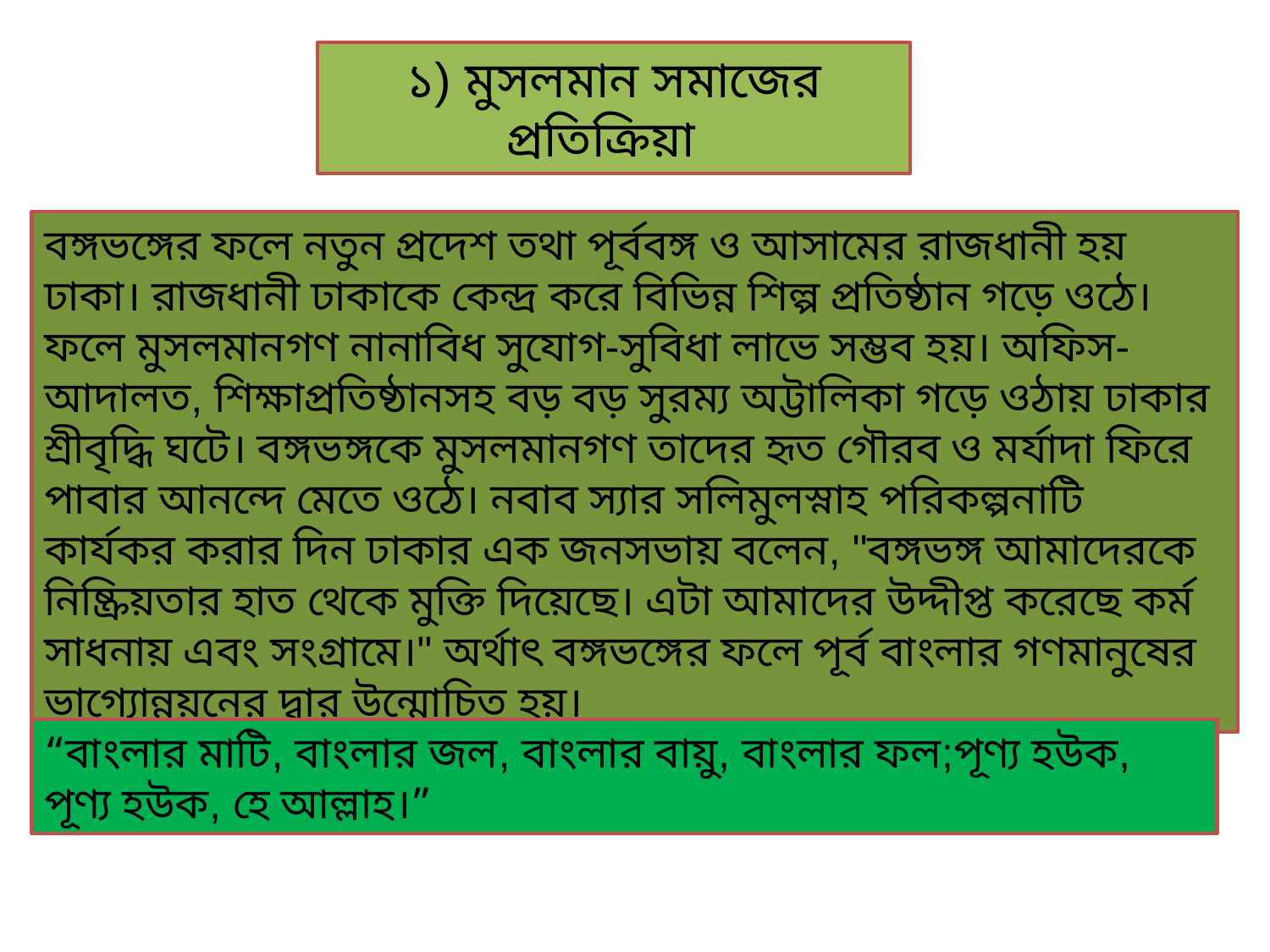

১) মুসলমান সমাজের প্রতিক্রিয়া
বঙ্গভঙ্গের ফলে নতুন প্রদেশ তথা পূর্ববঙ্গ ও আসামের রাজধানী হয় ঢাকা। রাজধানী ঢাকাকে কেন্দ্র করে বিভিন্ন শিল্প প্রতিষ্ঠান গড়ে ওঠে। ফলে মুসলমানগণ নানাবিধ সুযোগ-সুবিধা লাভে সম্ভব হয়। অফিস-আদালত, শিক্ষাপ্রতিষ্ঠানসহ বড় বড় সুরম্য অট্টালিকা গড়ে ওঠায় ঢাকার শ্রীবৃদ্ধি ঘটে। বঙ্গভঙ্গকে মুসলমানগণ তাদের হৃত গৌরব ও মর্যাদা ফিরে পাবার আনন্দে মেতে ওঠে। নবাব স্যার সলিমুলস্নাহ পরিকল্পনাটি কার্যকর করার দিন ঢাকার এক জনসভায় বলেন, "বঙ্গভঙ্গ আমাদেরকে নিষ্ক্রিয়তার হাত থেকে মুক্তি দিয়েছে। এটা আমাদের উদ্দীপ্ত করেছে কর্ম সাধনায় এবং সংগ্রামে।" অর্থাৎ বঙ্গভঙ্গের ফলে পূর্ব বাংলার গণমানুষের ভাগ্যোন্নয়নের দ্বার উন্মোচিত হয়।
“বাংলার মাটি, বাংলার জল, বাংলার বায়ু, বাংলার ফল;পূণ্য হউক, পূণ্য হউক, হে আল্লাহ।”